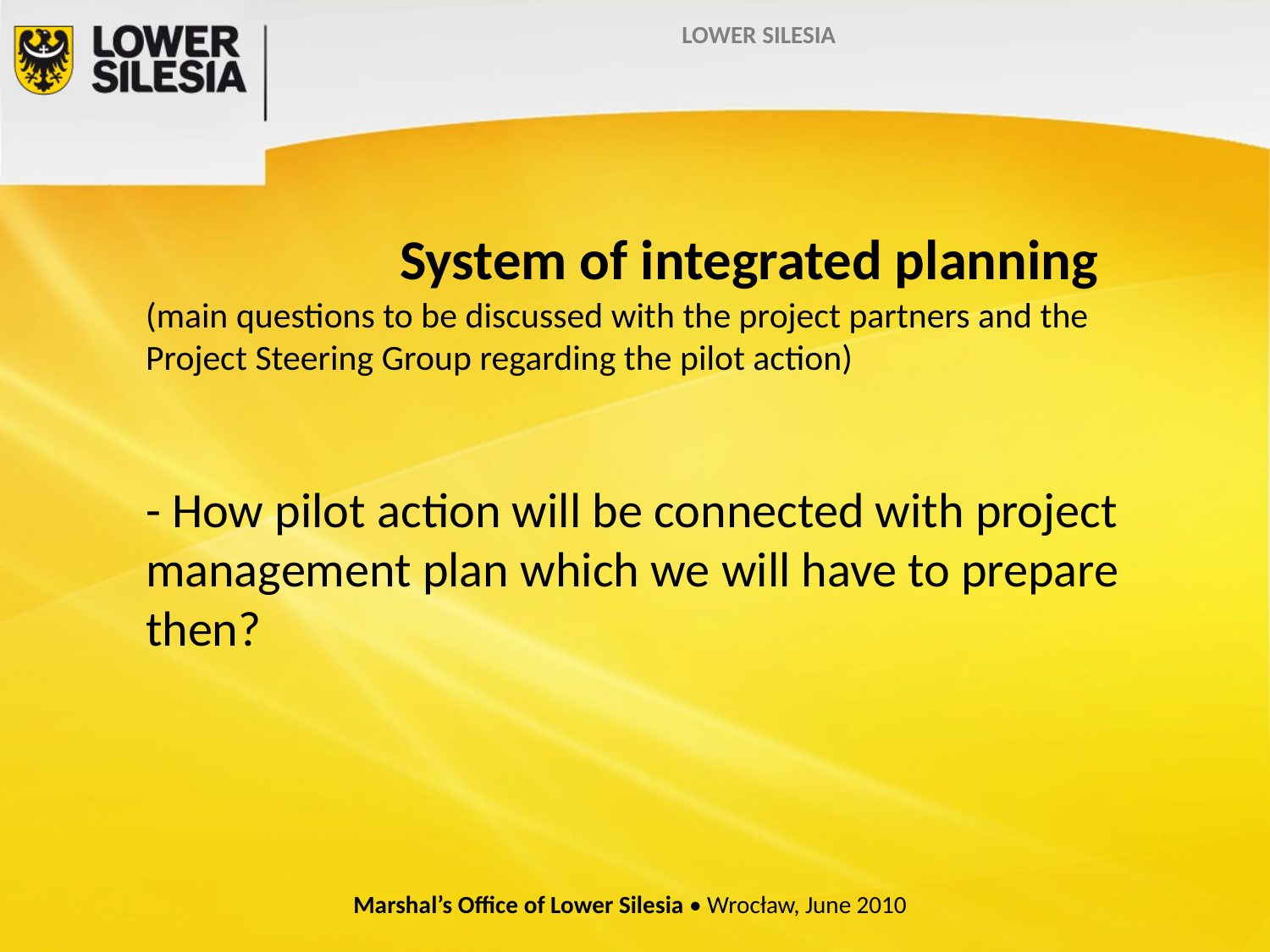

LOWER SILESIA
# System of integrated planning (main questions to be discussed with the project partners and the Project Steering Group regarding the pilot action) - How pilot action will be connected with project management plan which we will have to prepare then?
Marshal’s Office of Lower Silesia • Wrocław, June 2010